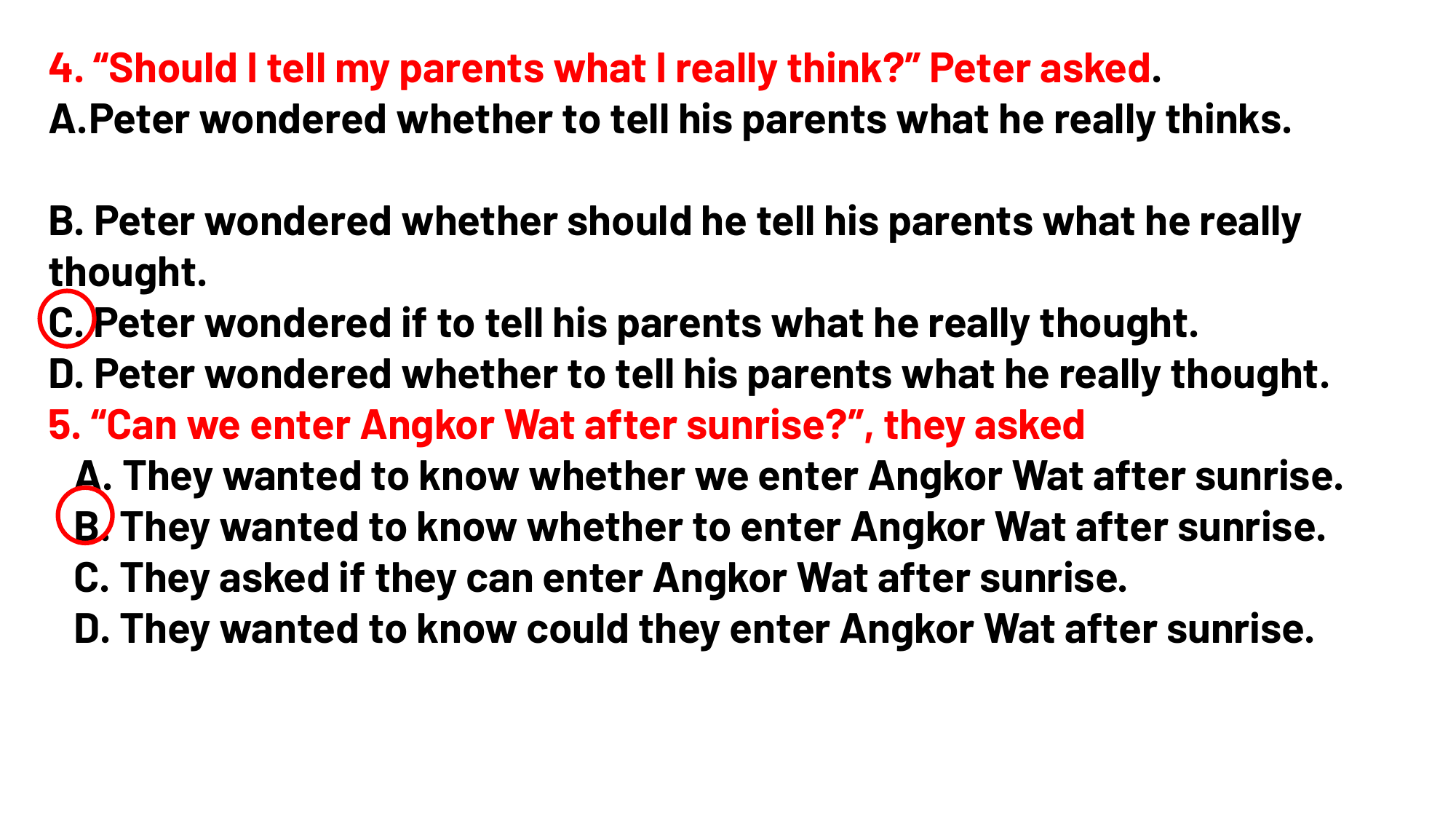

4. “Should I tell my parents what I really think?” Peter asked.
Peter wondered whether to tell his parents what he really thinks.
B. Peter wondered whether should he tell his parents what he really thought.
C. Peter wondered if to tell his parents what he really thought.
D. Peter wondered whether to tell his parents what he really thought.
5. “Can we enter Angkor Wat after sunrise?”, they asked
   A. They wanted to know whether we enter Angkor Wat after sunrise.
   B. They wanted to know whether to enter Angkor Wat after sunrise.
   C. They asked if they can enter Angkor Wat after sunrise.
   D. They wanted to know could they enter Angkor Wat after sunrise.